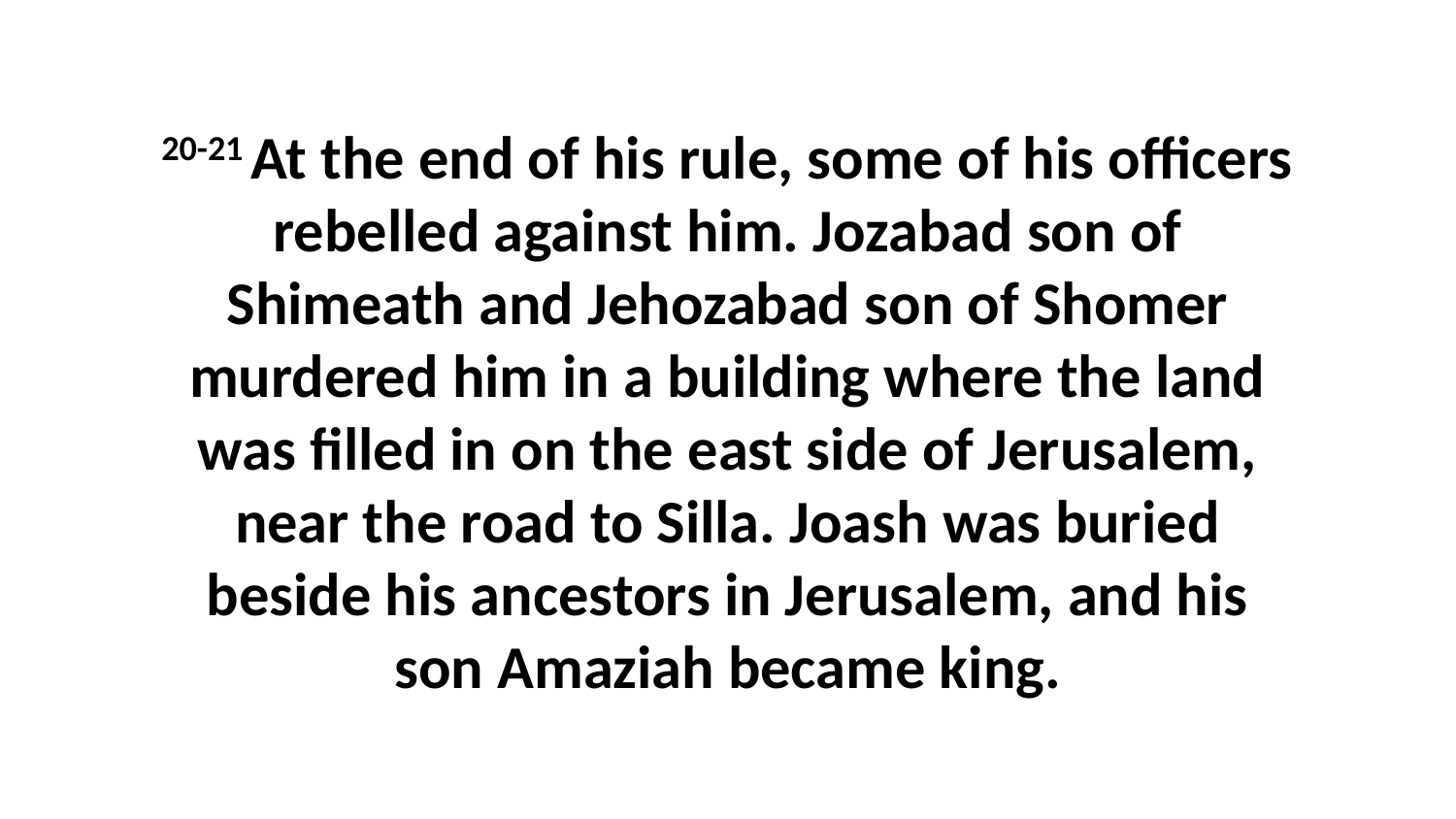

20-21 At the end of his rule, some of his officers rebelled against him. Jozabad son of Shimeath and Jehozabad son of Shomer murdered him in a building where the land was filled in on the east side of Jerusalem, near the road to Silla. Joash was buried beside his ancestors in Jerusalem, and his son Amaziah became king.